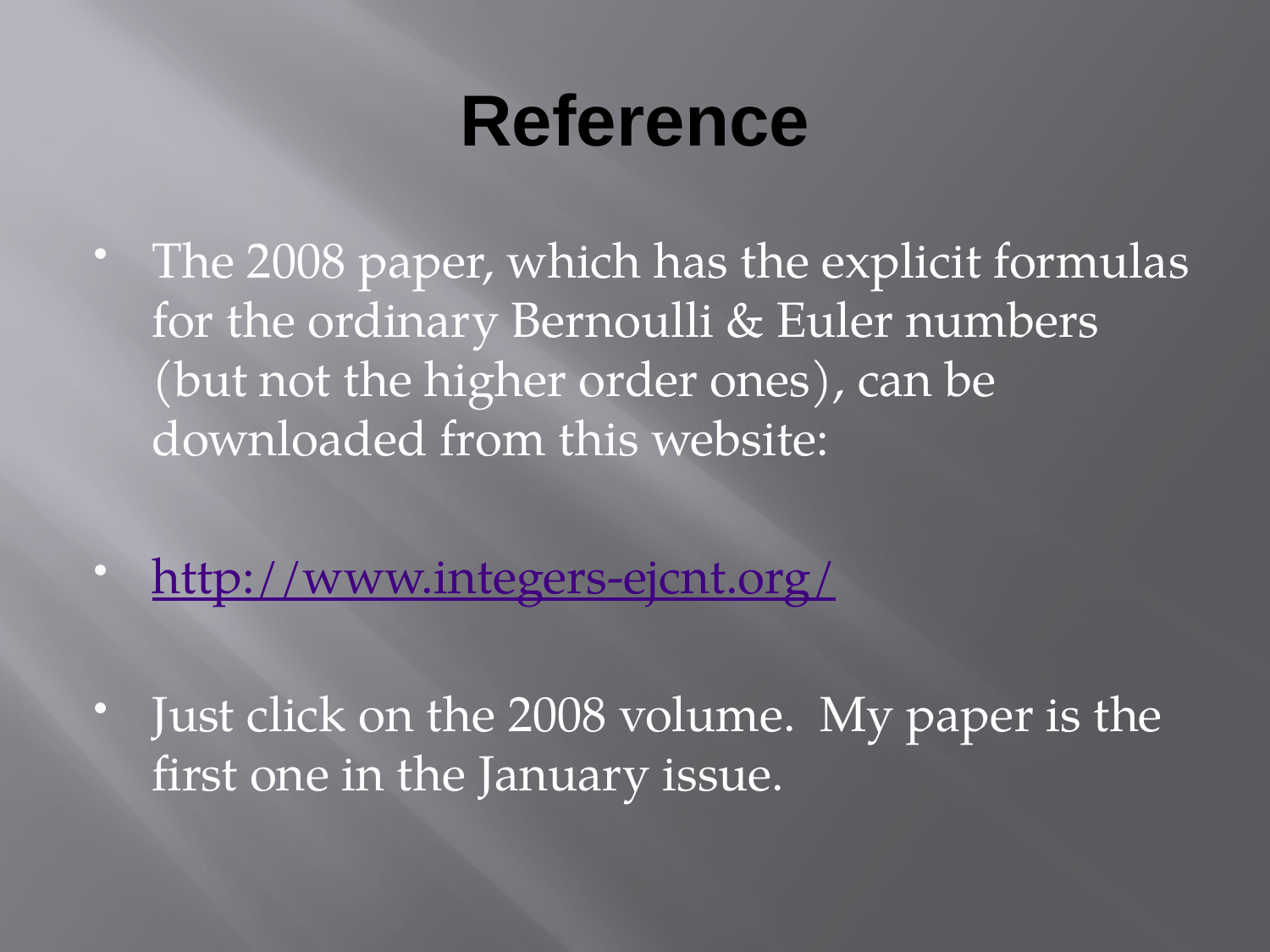

# Reference
The 2008 paper, which has the explicit formulas for the ordinary Bernoulli & Euler numbers (but not the higher order ones), can be downloaded from this website:

http://www.integers-ejcnt.org/

Just click on the 2008 volume.  My paper is the first one in the January issue.